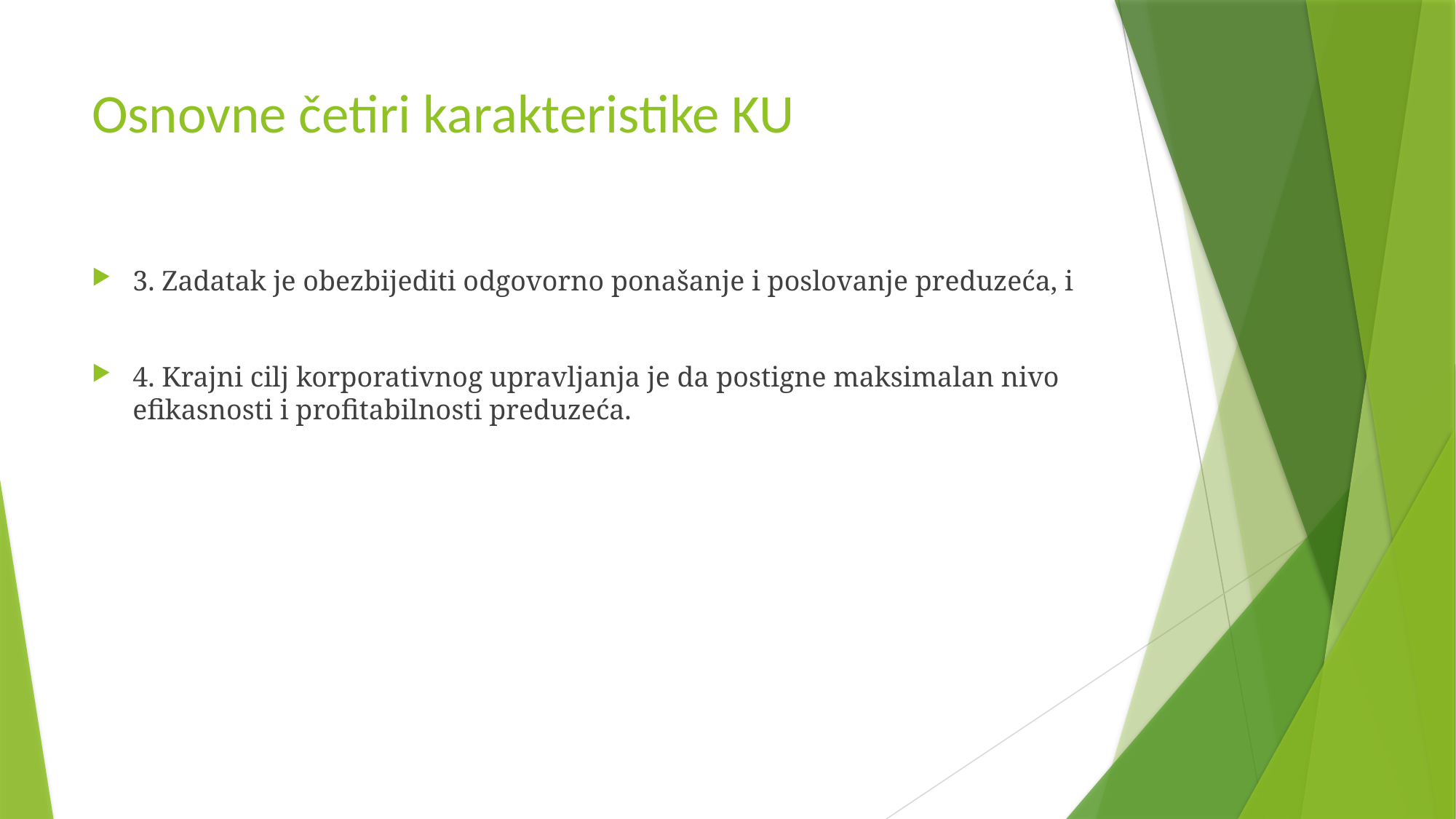

# Osnovne četiri karakteristike KU
3. Zadatak je obezbijediti odgovorno ponašanje i poslovanje preduzeća, i

4. Krajni cilj korporativnog upravljanja je da postigne maksimalan nivo efikasnosti i profitabilnosti preduzeća.